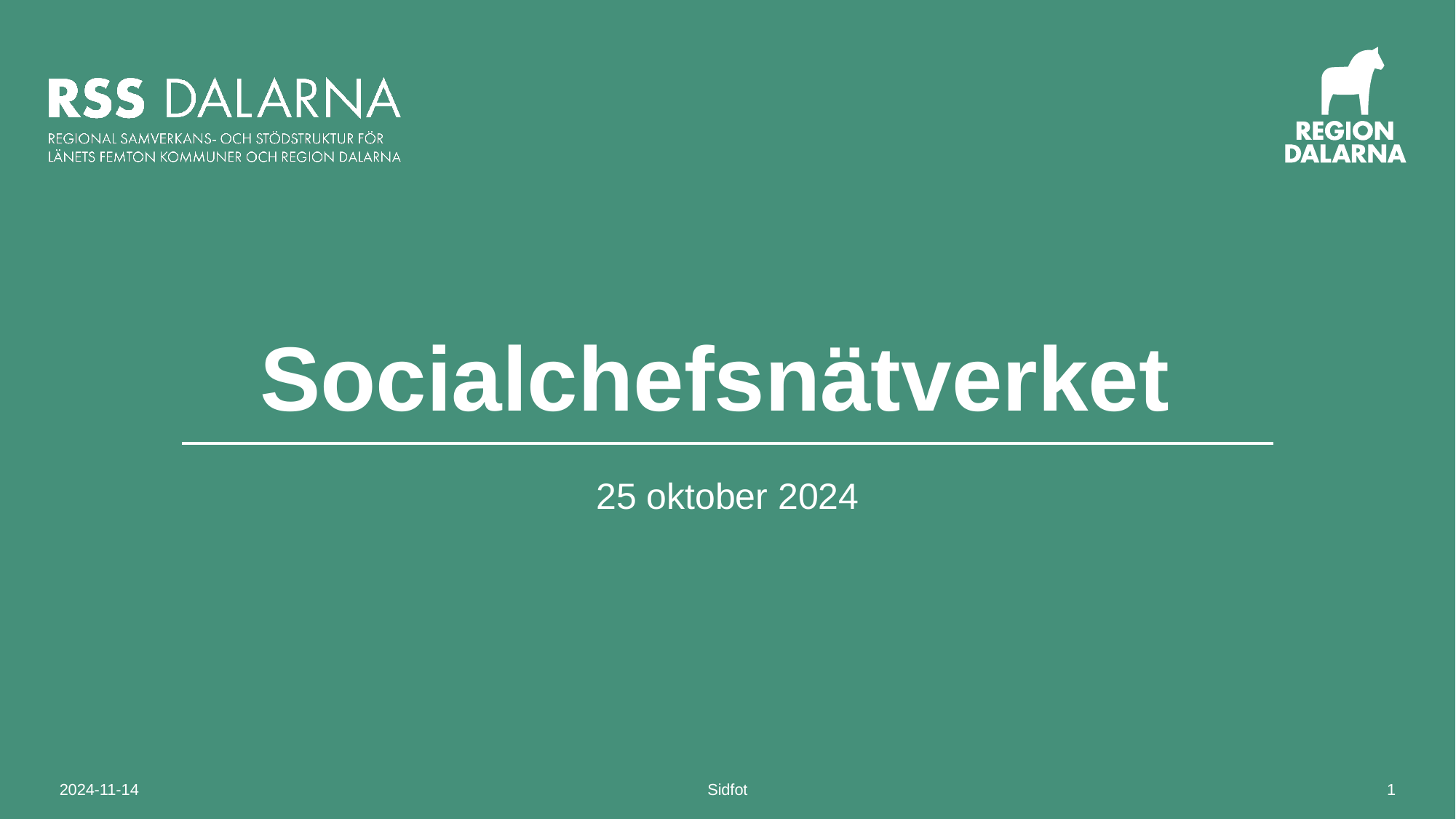

# Socialchefsnätverket
25 oktober 2024
2024-11-14
Sidfot
1